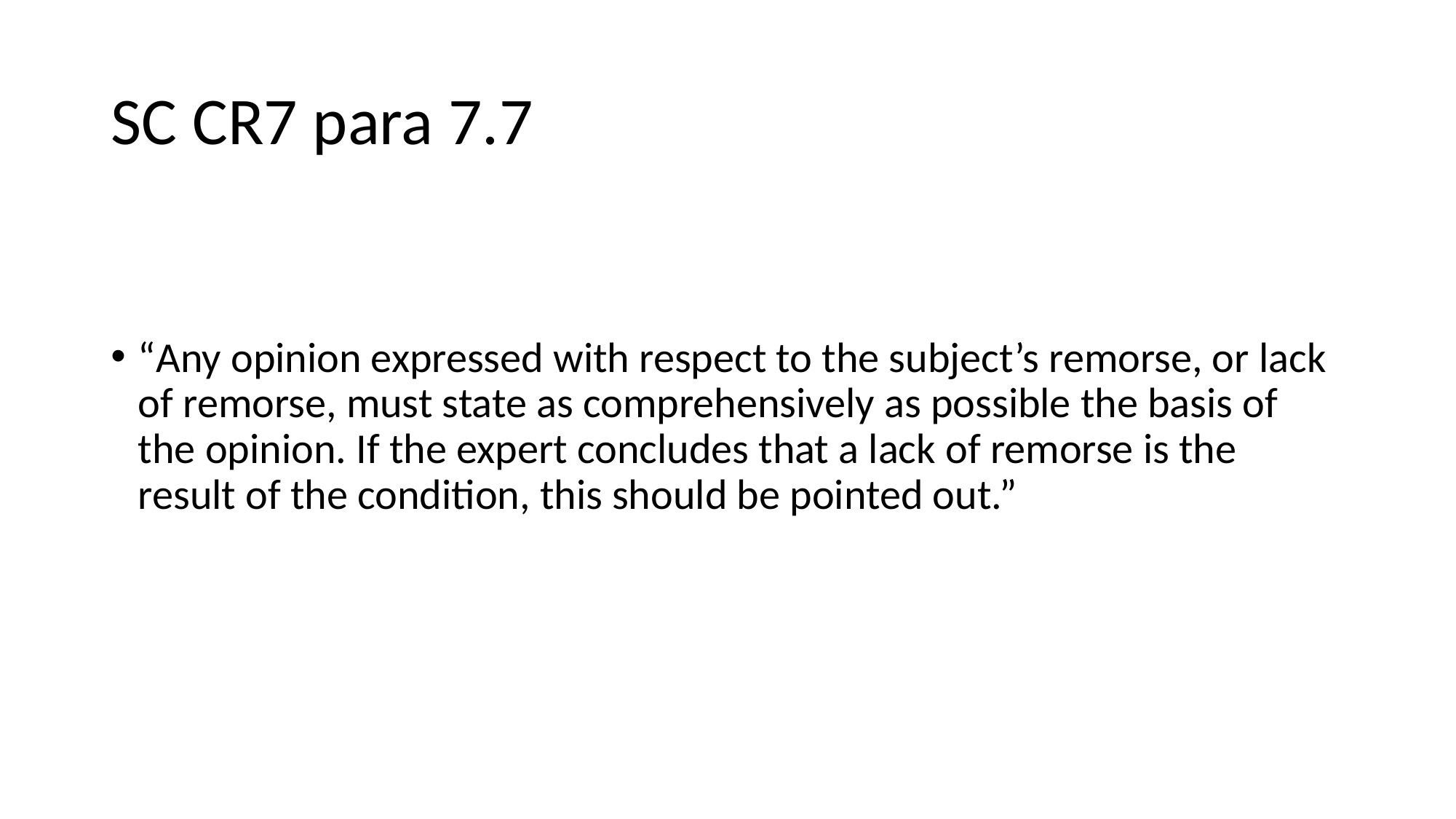

# SC CR7 para 7.7

“Any opinion expressed with respect to the subject’s remorse, or lack of remorse, must state as comprehensively as possible the basis of the opinion. If the expert concludes that a lack of remorse is the result of the condition, this should be pointed out.”